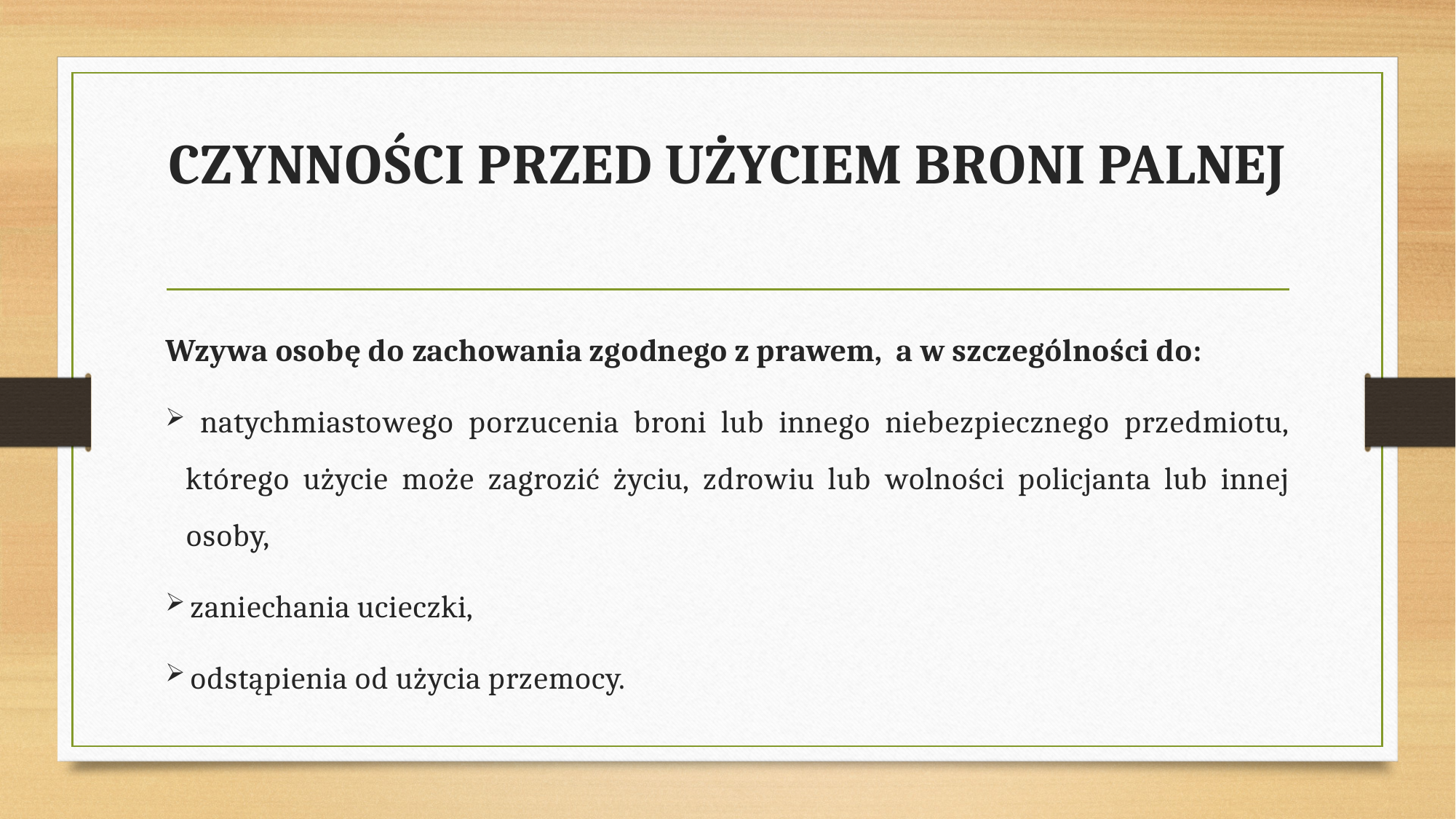

# CZYNNOŚCI PRZED UŻYCIEM BRONI PALNEJ
Wzywa osobę do zachowania zgodnego z prawem,  a w szczególności do:
 natychmiastowego porzucenia broni lub innego niebezpiecznego przedmiotu, którego użycie może zagrozić życiu, zdrowiu lub wolności policjanta lub innej osoby,
 zaniechania ucieczki,
 odstąpienia od użycia przemocy.